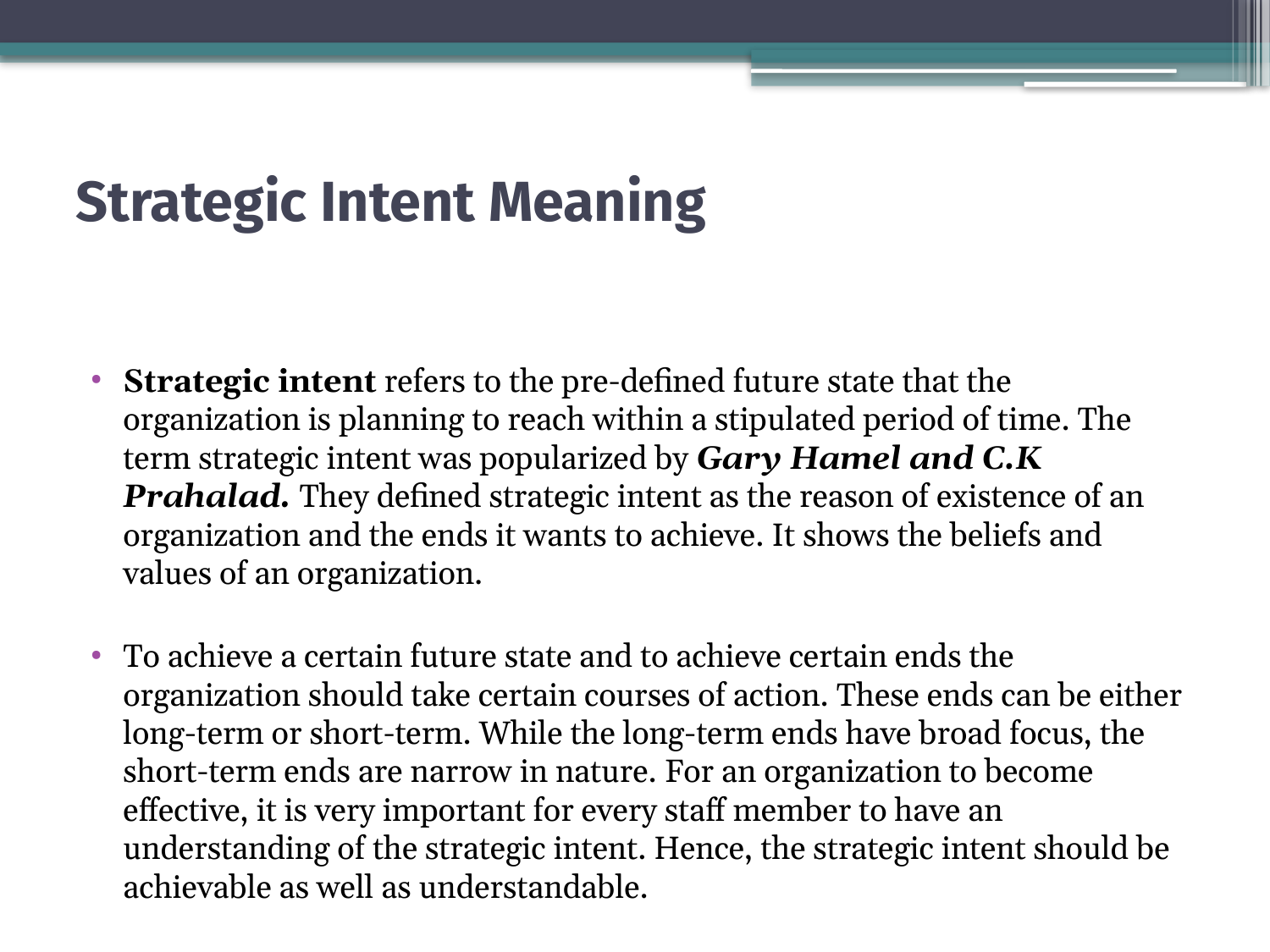

# Strategic Intent Meaning

Strategic intent refers to the pre-defined future state that the organization is planning to reach within a stipulated period of time. The term strategic intent was popularized by Gary Hamel and C.K Prahalad. They defined strategic intent as the reason of existence of an organization and the ends it wants to achieve. It shows the beliefs and values of an organization.

To achieve a certain future state and to achieve certain ends the organization should take certain courses of action. These ends can be either long-term or short-term. While the long-term ends have broad focus, the short-term ends are narrow in nature. For an organization to become effective, it is very important for every staff member to have an understanding of the strategic intent. Hence, the strategic intent should be achievable as well as understandable.